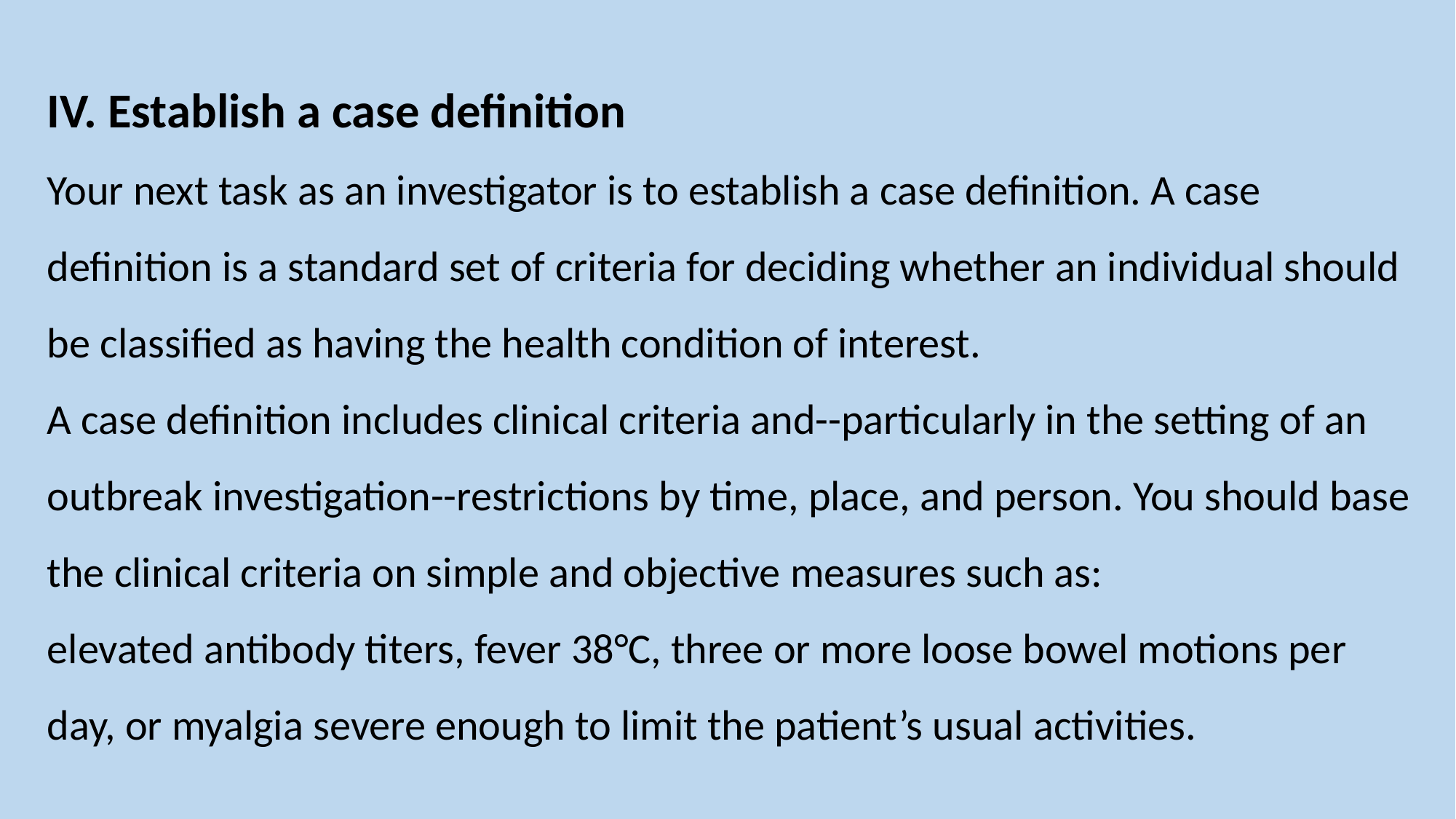

IV. Establish a case definition
Your next task as an investigator is to establish a case definition. A case definition is a standard set of criteria for deciding whether an individual should be classified as having the health condition of interest.
A case definition includes clinical criteria and--particularly in the setting of an outbreak investigation--restrictions by time, place, and person. You should base the clinical criteria on simple and objective measures such as:
elevated antibody titers, fever 38°C, three or more loose bowel motions per day, or myalgia severe enough to limit the patient’s usual activities.